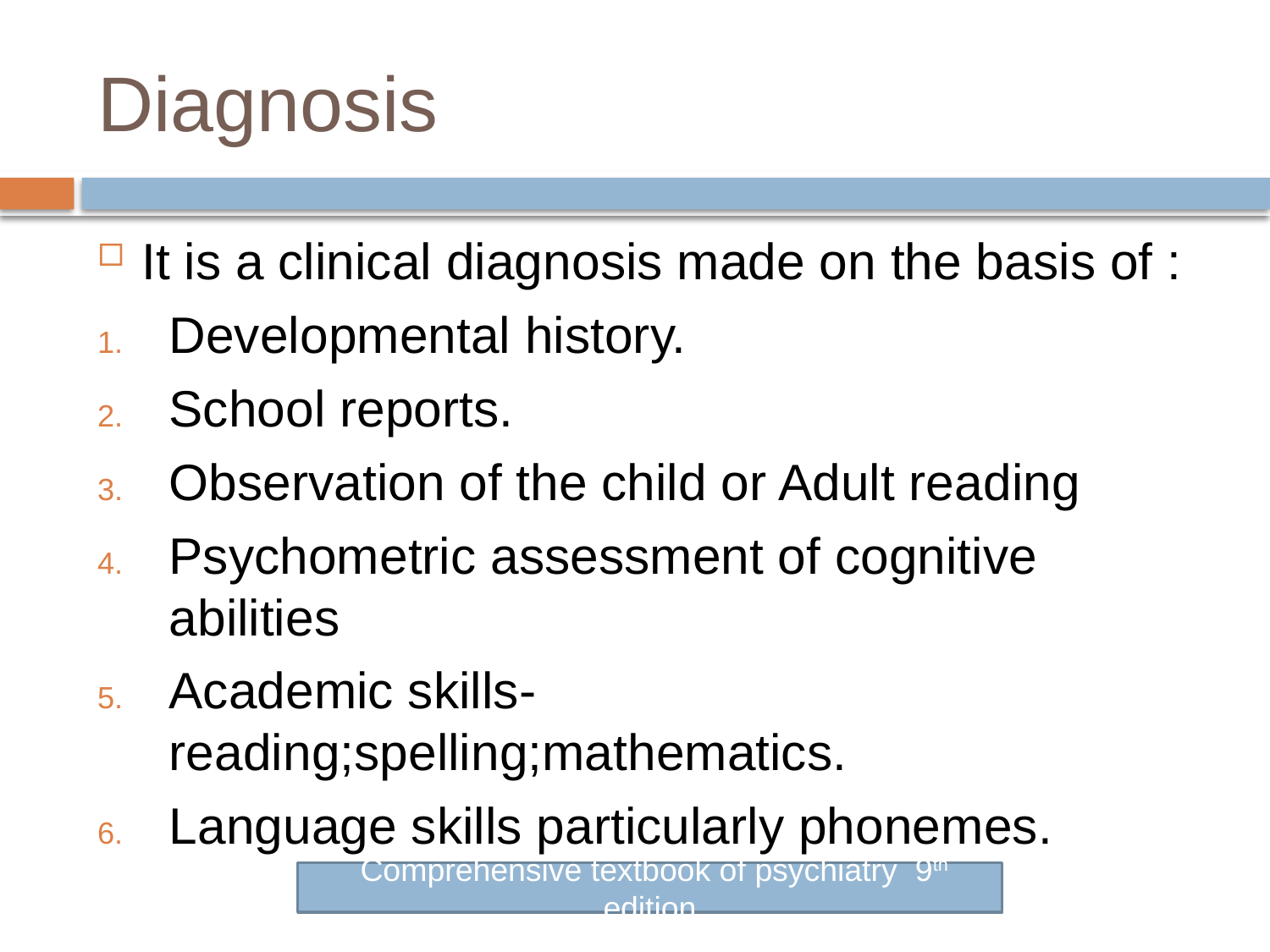

# Diagnosis
It is a clinical diagnosis made on the basis of :
Developmental history.
School reports.
Observation of the child or Adult reading
Psychometric assessment of cognitive abilities
Academic skills- reading;spelling;mathematics.
Language skills particularly phonemes.

 Comprehensive textbook of psychiatry  9th edition